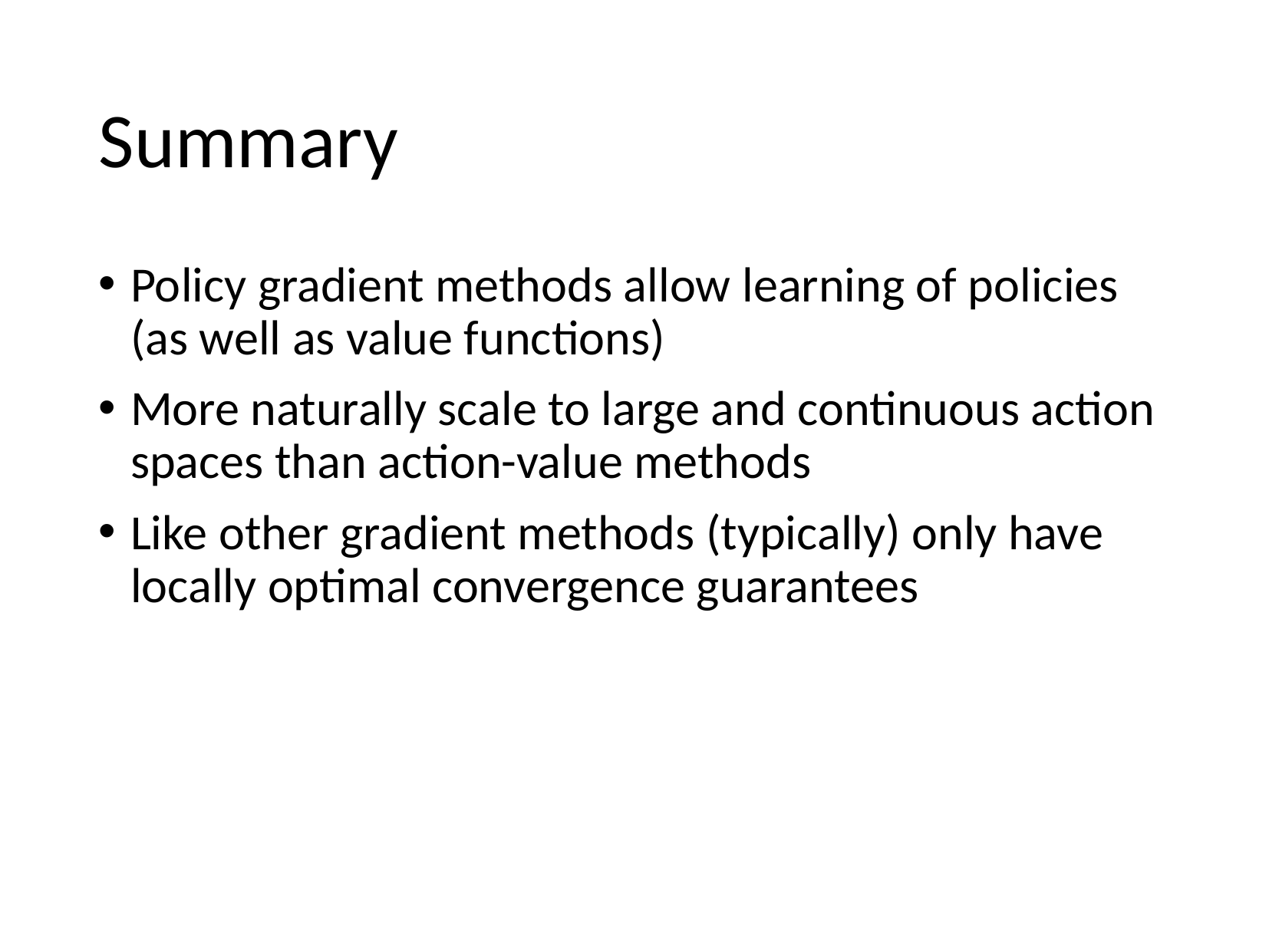

# Summary
Policy gradient methods allow learning of policies (as well as value functions)
More naturally scale to large and continuous action spaces than action-value methods
Like other gradient methods (typically) only have locally optimal convergence guarantees